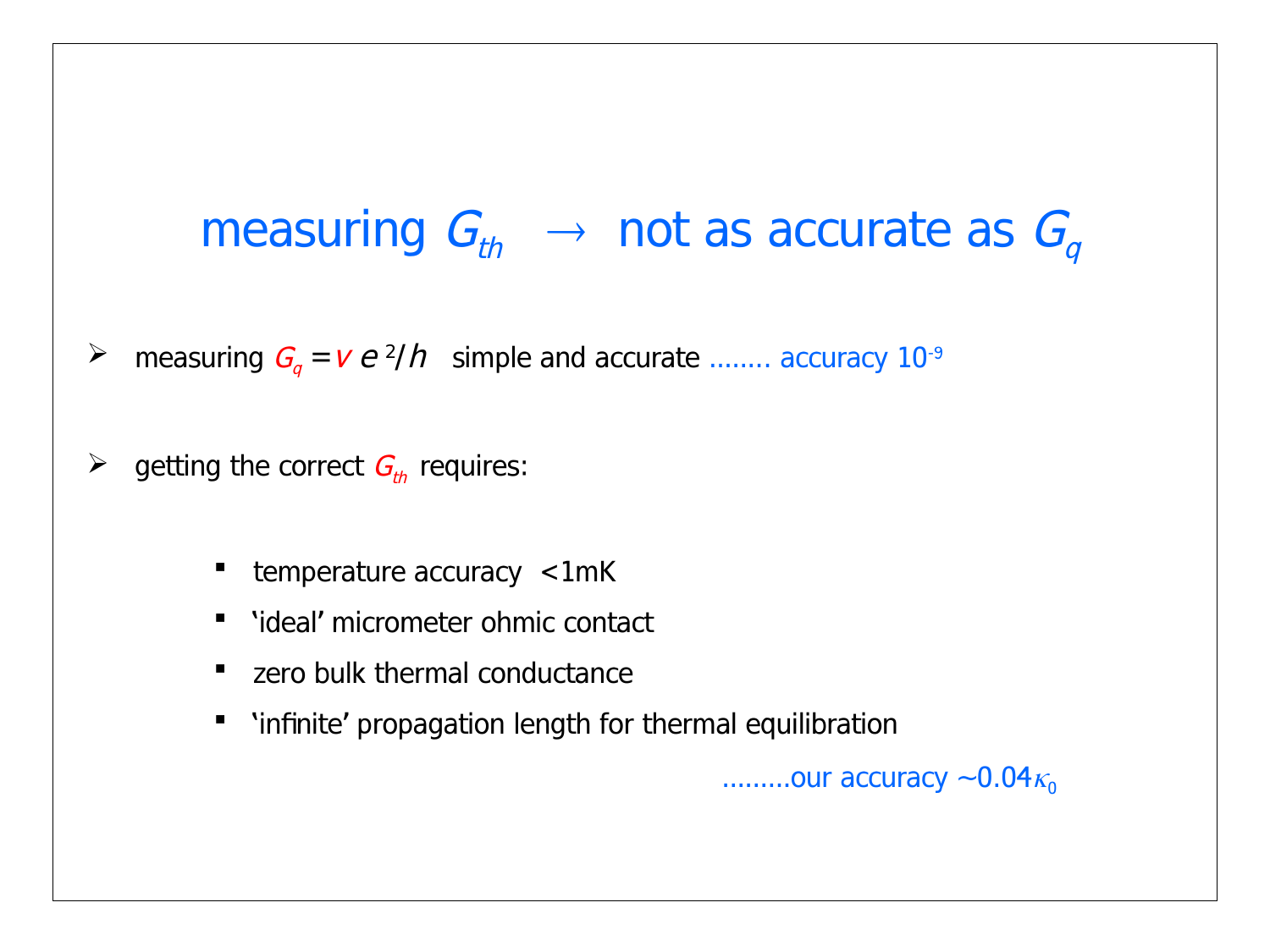

measuring Gth   →  not as accurate as Gq

 measuring Gq =v e 2/h   simple and accurate …….. accuracy 10-9

 getting the correct Gth  requires:

temperature accuracy  <1mK
‘ideal’ micrometer ohmic contact
zero bulk thermal conductance
‘infinite’ propagation length for thermal equilibration
			       	………our accuracy ~0.04κ0